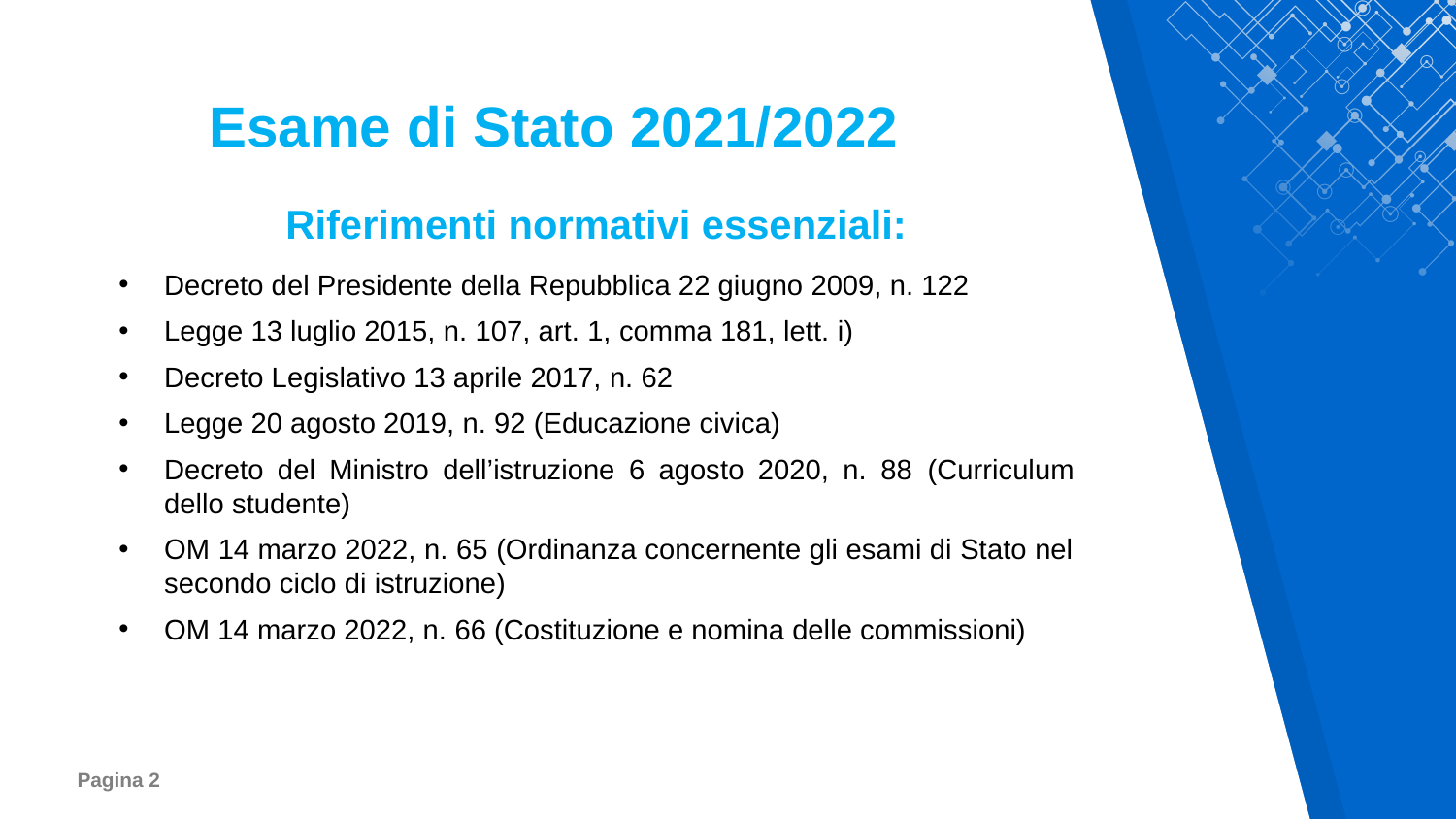

Esame di Stato 2021/2022

Riferimenti normativi essenziali:

Decreto del Presidente della Repubblica 22 giugno 2009, n. 122
Legge 13 luglio 2015, n. 107, art. 1, comma 181, lett. i)
Decreto Legislativo 13 aprile 2017, n. 62
Legge 20 agosto 2019, n. 92 (Educazione civica)
Decreto del Ministro dell’istruzione 6 agosto 2020, n. 88 (Curriculum dello studente)
OM 14 marzo 2022, n. 65 (Ordinanza concernente gli esami di Stato nel secondo ciclo di istruzione)
OM 14 marzo 2022, n. 66 (Costituzione e nomina delle commissioni)